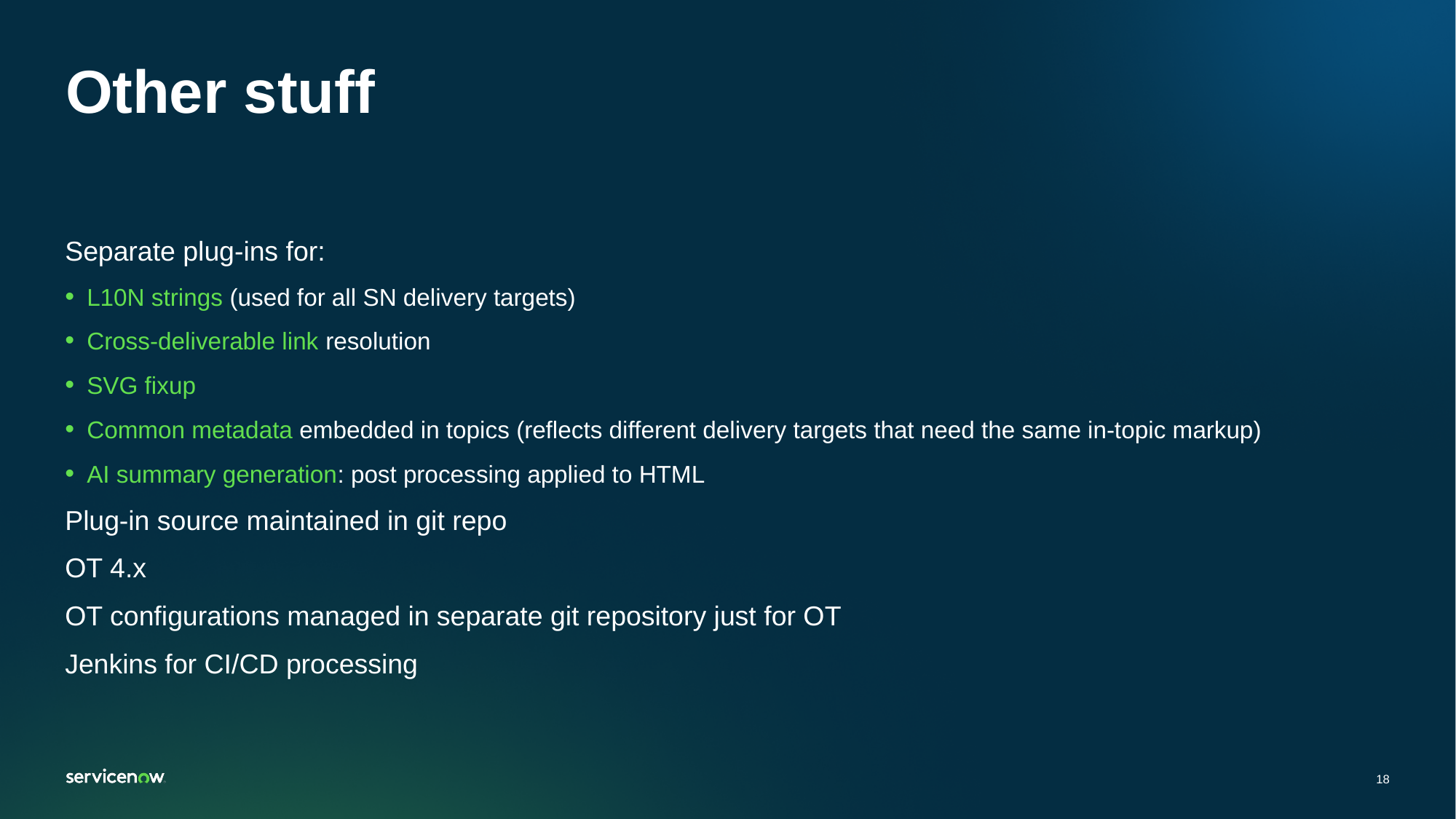

# Other stuff

Separate plug-ins for:
L10N strings (used for all SN delivery targets)
Cross-deliverable link resolution
SVG fixup
Common metadata embedded in topics (reflects different delivery targets that need the same in-topic markup)
AI summary generation: post processing applied to HTML
Plug-in source maintained in git repo
OT 4.x
OT configurations managed in separate git repository just for OT
Jenkins for CI/CD processing